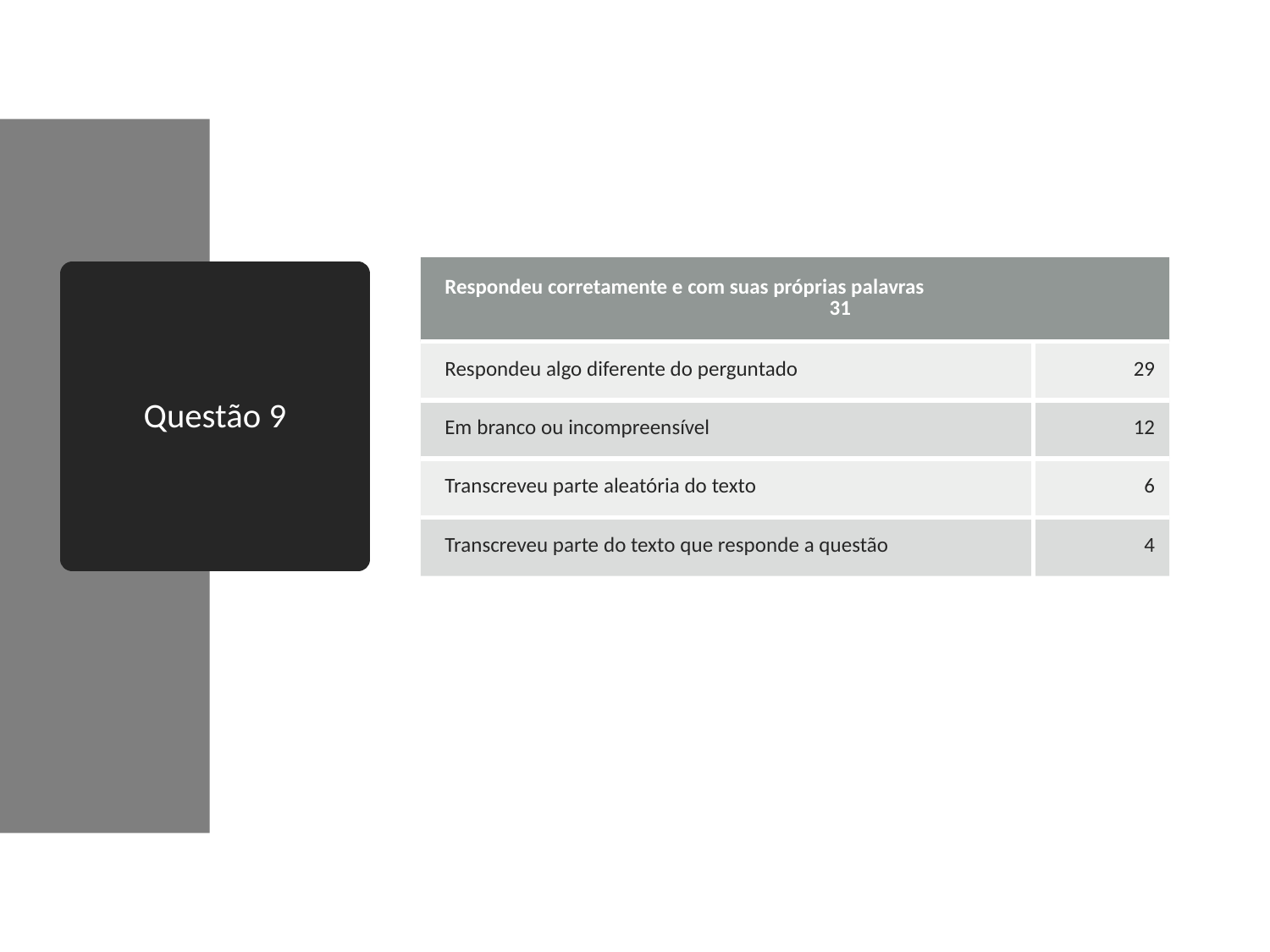

| Respondeu corretamente e com suas próprias palavras  31 |  |
| --- | --- |
| Respondeu algo diferente do perguntado | 29 |
| Em branco ou incompreensível | 12 |
| Transcreveu parte aleatória do texto | 6 |
| Transcreveu parte do texto que responde a questão | 4 |
# Questão 9